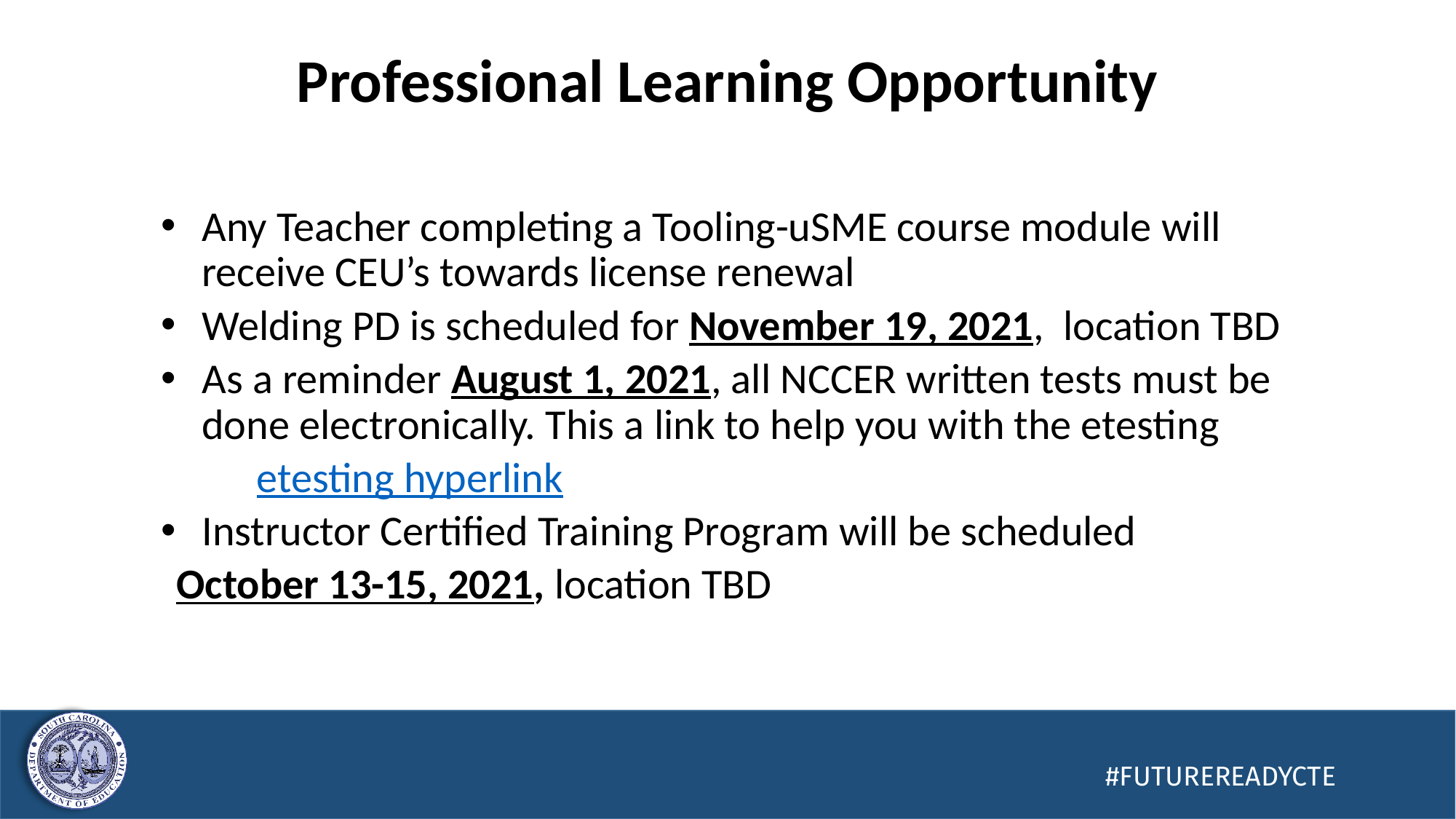

# Professional Learning Opportunity

Any Teacher completing a Tooling-uSME course module will receive CEU’s towards license renewal
Welding PD is scheduled for November 19, 2021,  location TBD
As a reminder August 1, 2021, all NCCER written tests must be done electronically. This a link to help you with the etesting
	etesting hyperlink
Instructor Certified Training Program will be scheduled
   October 13-15, 2021, location TBD